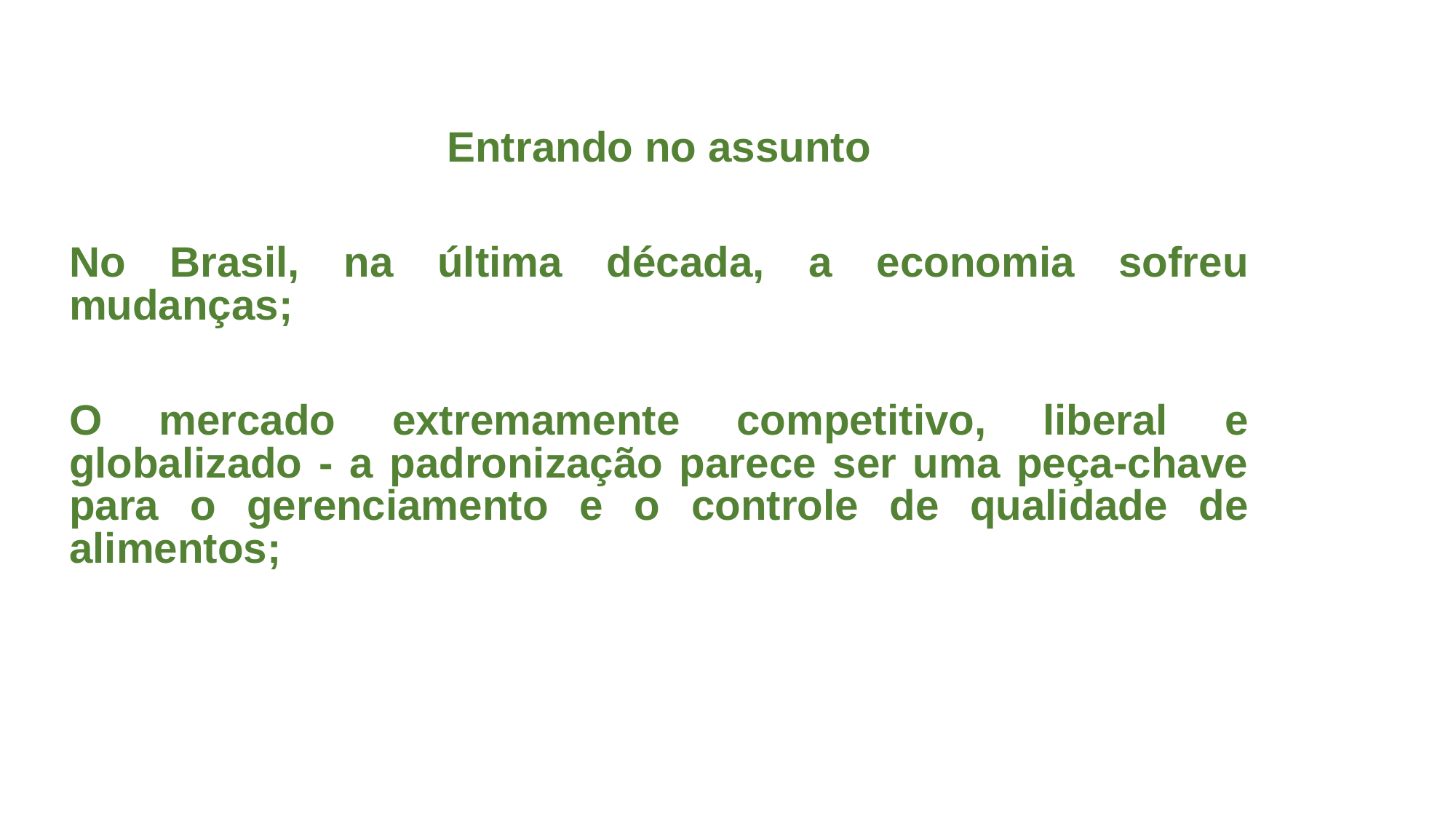

Entrando no assunto

No Brasil, na última década, a economia sofreu mudanças;

O mercado extremamente competitivo, liberal e globalizado - a padronização parece ser uma peça-chave para o gerenciamento e o controle de qualidade de alimentos;